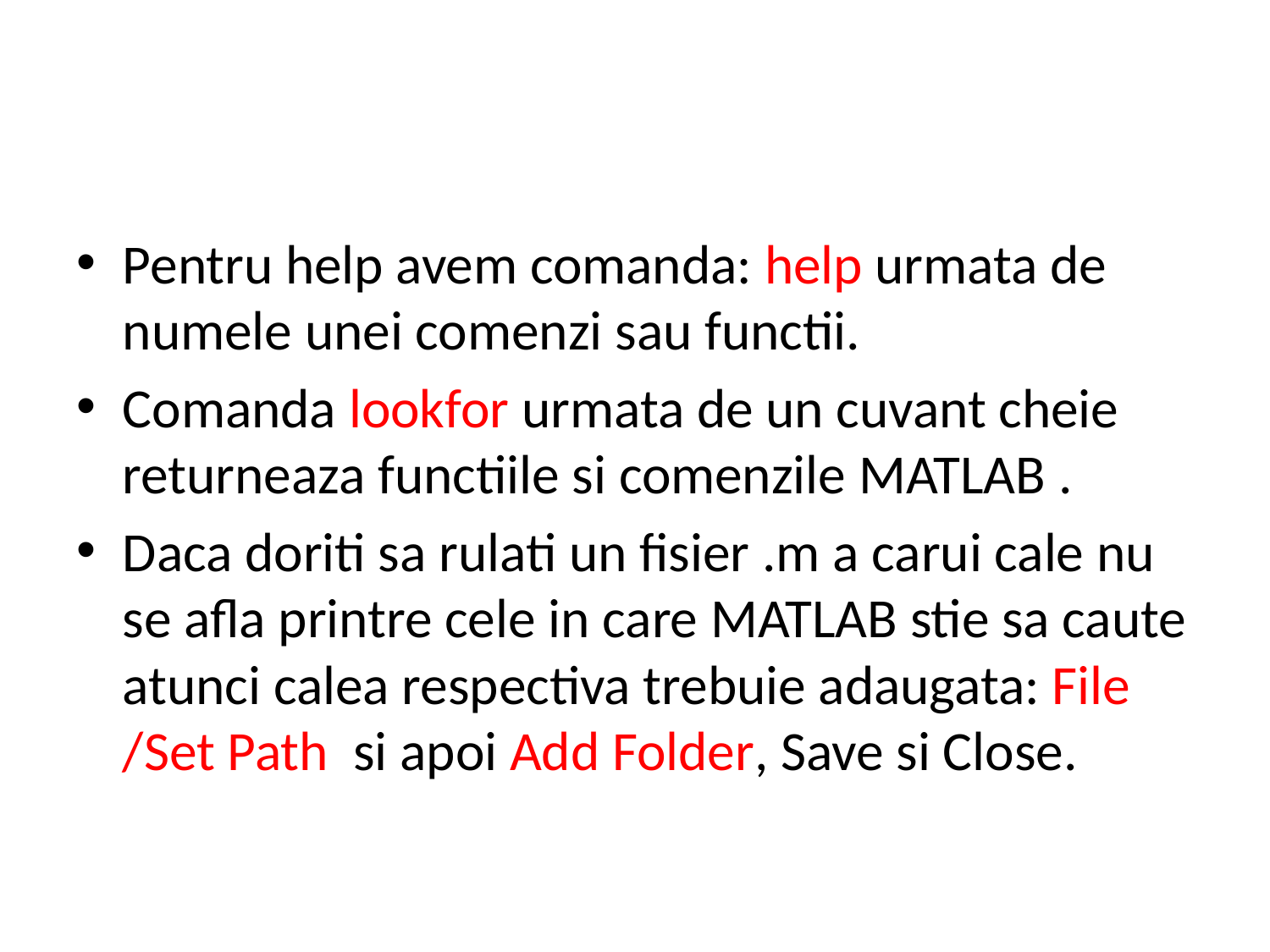

#
Pentru help avem comanda: help urmata de numele unei comenzi sau functii.
Comanda lookfor urmata de un cuvant cheie returneaza functiile si comenzile MATLAB .
Daca doriti sa rulati un fisier .m a carui cale nu se afla printre cele in care MATLAB stie sa caute atunci calea respectiva trebuie adaugata: File /Set Path  si apoi Add Folder, Save si Close.